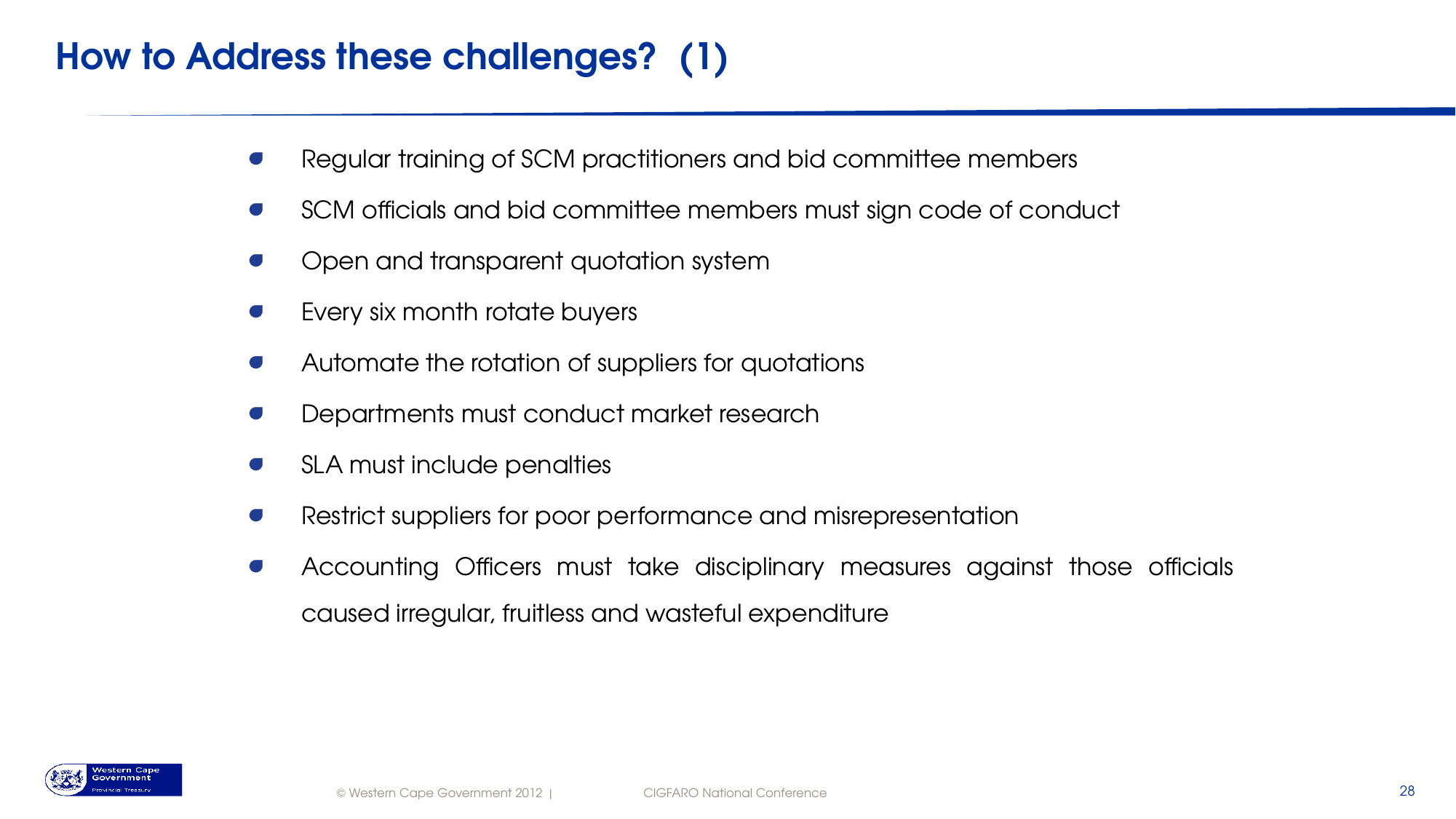

# How to Address these challenges?  (1)
Regular training of SCM practitioners and bid committee members
SCM officials and bid committee members must sign code of conduct
Open and transparent quotation system
Every six month rotate buyers
Automate the rotation of suppliers for quotations
Departments must conduct market research
SLA must include penalties
Restrict suppliers for poor performance and misrepresentation
Accounting Officers must take disciplinary measures against those officials caused irregular, fruitless and wasteful expenditure

CIGFARO National Conference
28